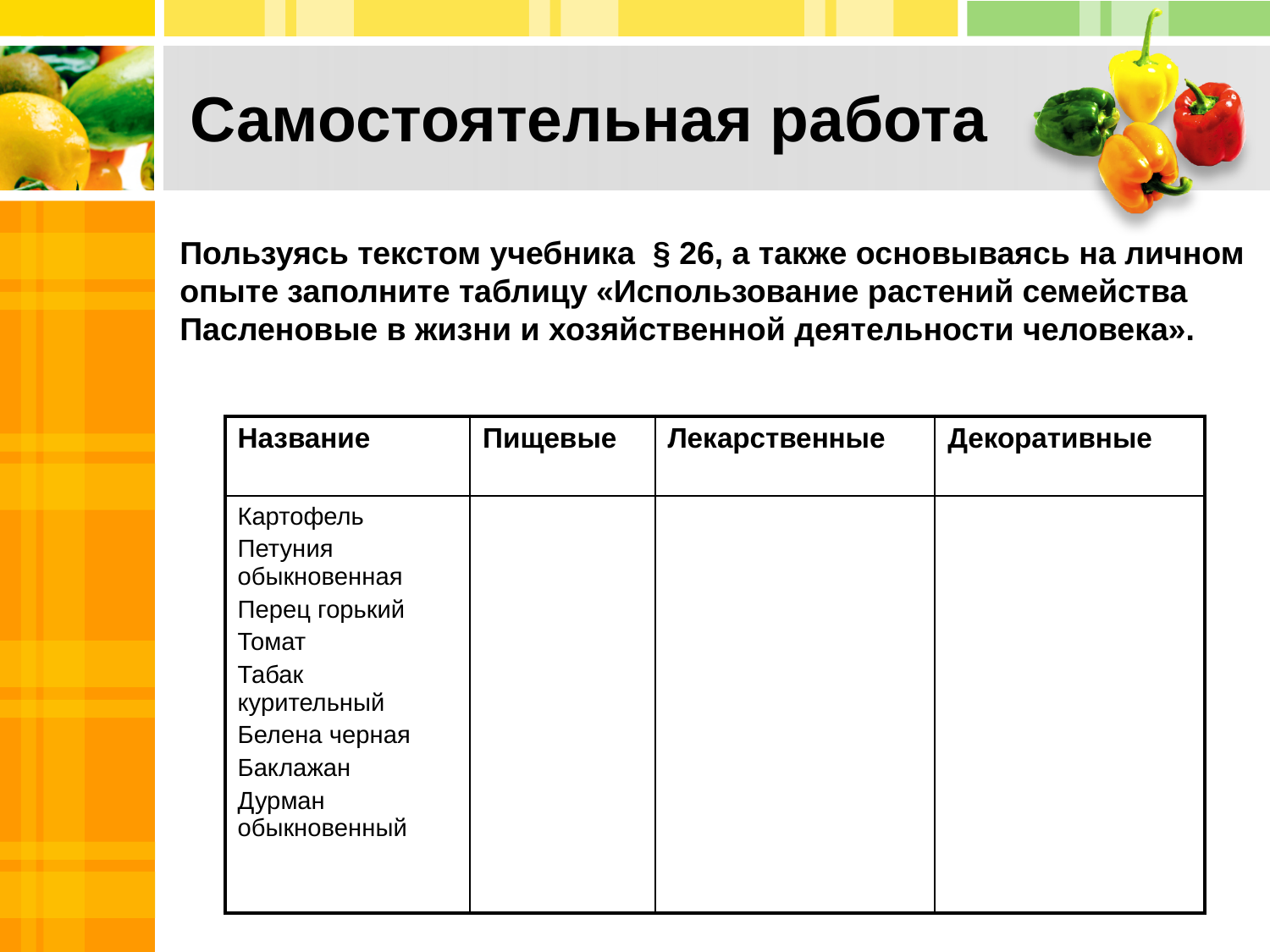

# Самостоятельная работа
Пользуясь текстом учебника  § 26, а также основываясь на личном
опыте заполните таблицу «Использование растений семейства
Пасленовые в жизни и хозяйственной деятельности человека».
| Название | Пищевые | Лекарственные | Декоративные |
| --- | --- | --- | --- |
| Картофель Петуния обыкновенная Перец горький Томат Табак курительный Белена черная Баклажан Дурман обыкновенный |  |  |  |